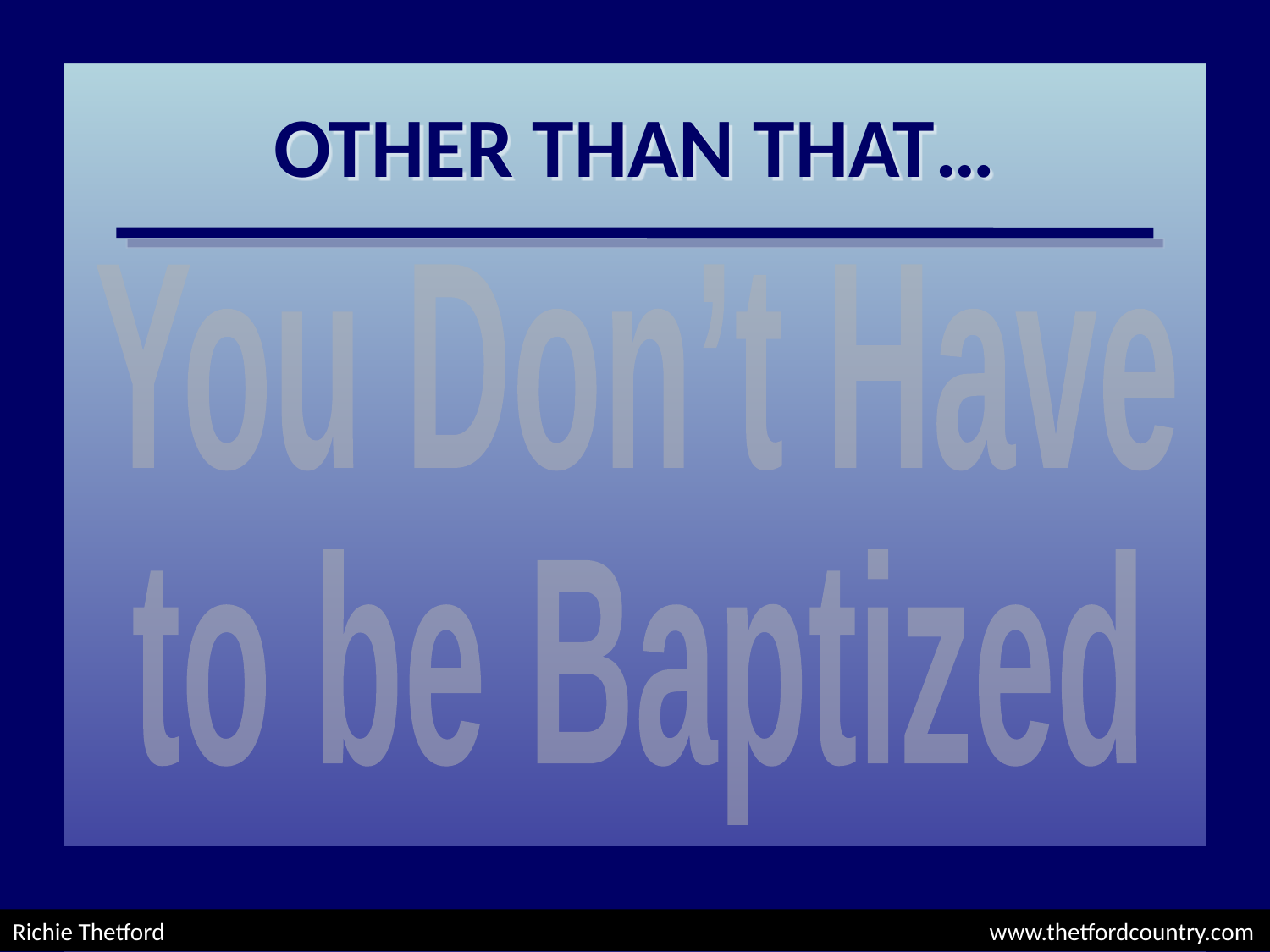

OTHER THAN THAT…

You Don’t Have
to be Baptized
Richie Thetford						                www.thetfordcountry.com